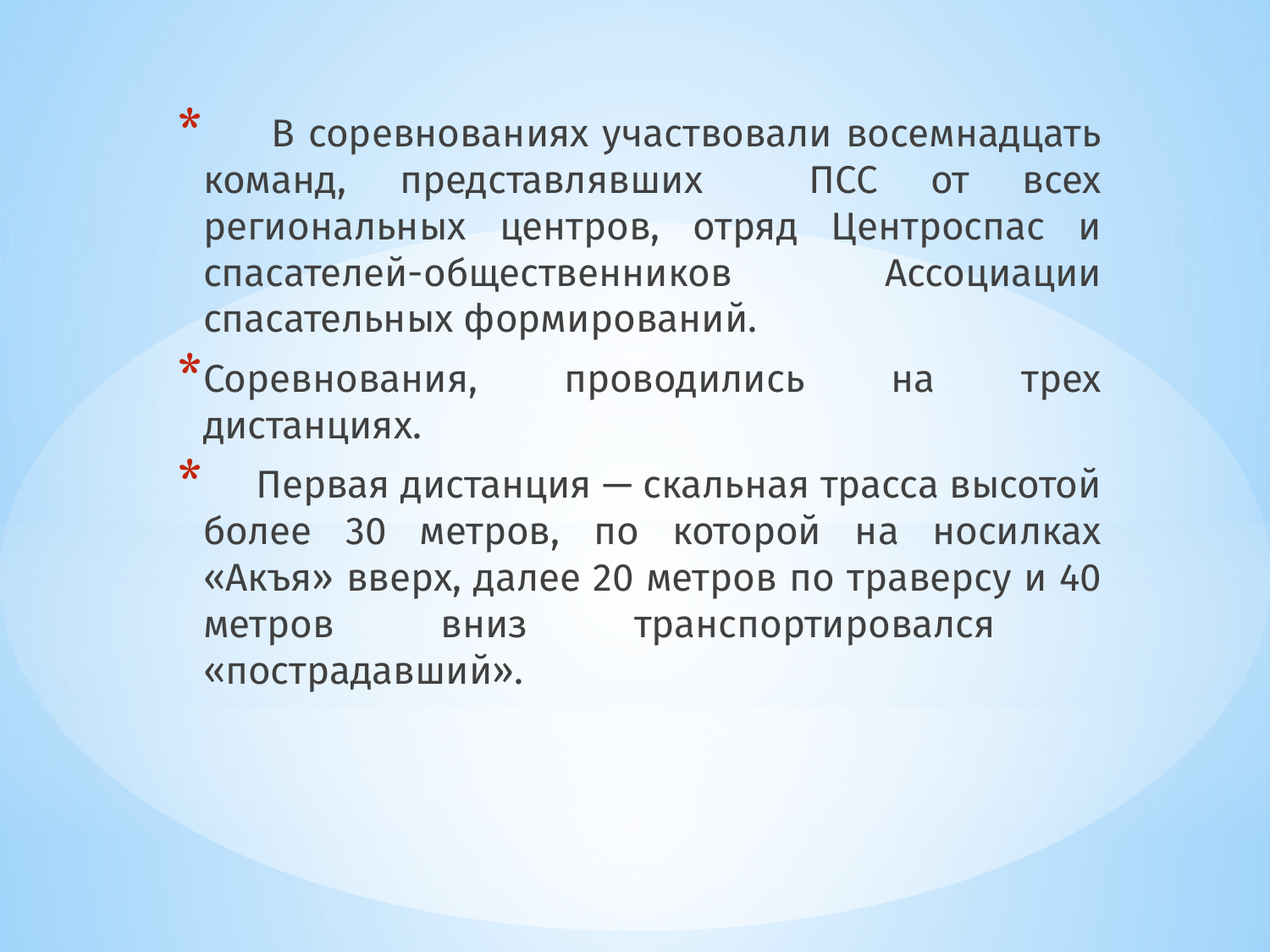

В соревнованиях участвовали восемнадцать команд, представлявших  ПСС от всех региональных центров, отряд Центроспас и спасателей-общественников Ассоциации спасательных формирований.
Соревнования, проводились на трех дистанциях.
     Первая дистанция — скальная трасса высотой более 30 метров, по которой на носилках «Акъя» вверх, далее 20 метров по траверсу и 40 метров вниз транспортировался  «пострадавший».